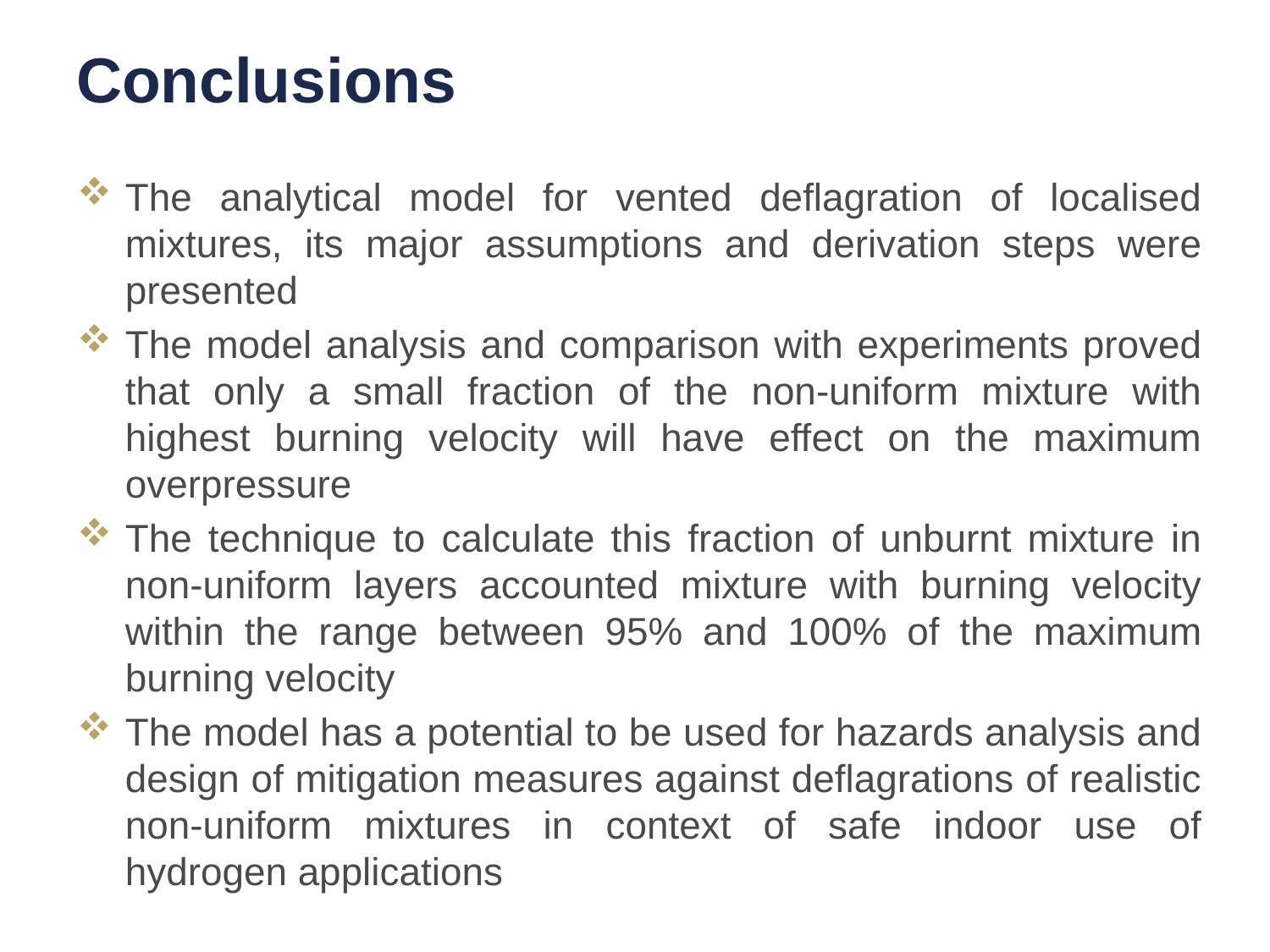

# Conclusions

The analytical model for vented deflagration of localised mixtures, its major assumptions and derivation steps were presented
The model analysis and comparison with experiments proved that only a small fraction of the non-uniform mixture with highest burning velocity will have effect on the maximum overpressure
The technique to calculate this fraction of unburnt mixture in non-uniform layers accounted mixture with burning velocity within the range between 95% and 100% of the maximum burning velocity
The model has a potential to be used for hazards analysis and design of mitigation measures against deflagrations of realistic non-uniform mixtures in context of safe indoor use of hydrogen applications